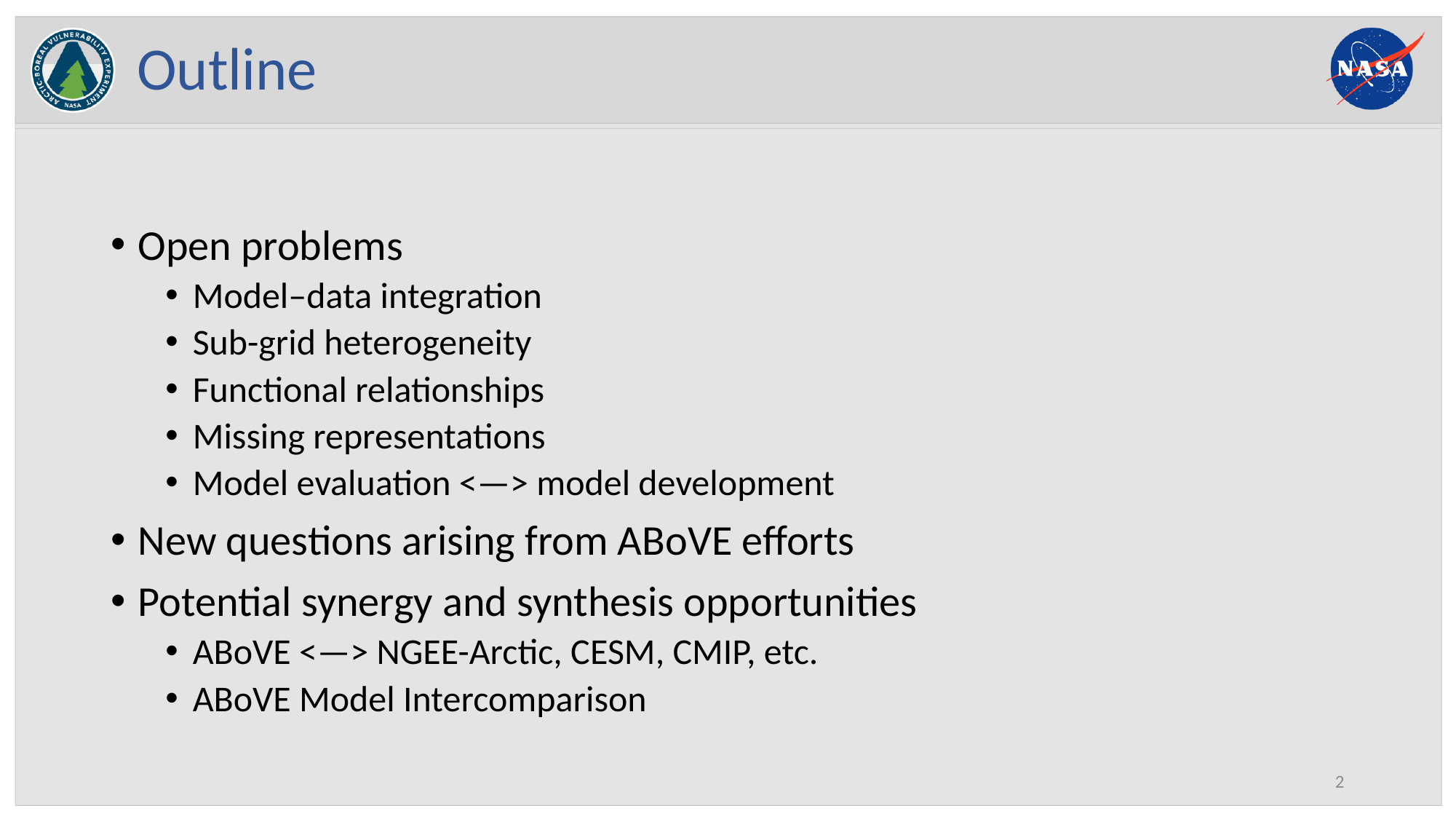

# Outline
Open problems
Model–data integration
Sub-grid heterogeneity
Functional relationships
Missing representations
Model evaluation <—> model development
New questions arising from ABoVE efforts
Potential synergy and synthesis opportunities
ABoVE <—> NGEE-Arctic, CESM, CMIP, etc.
ABoVE Model Intercomparison
2